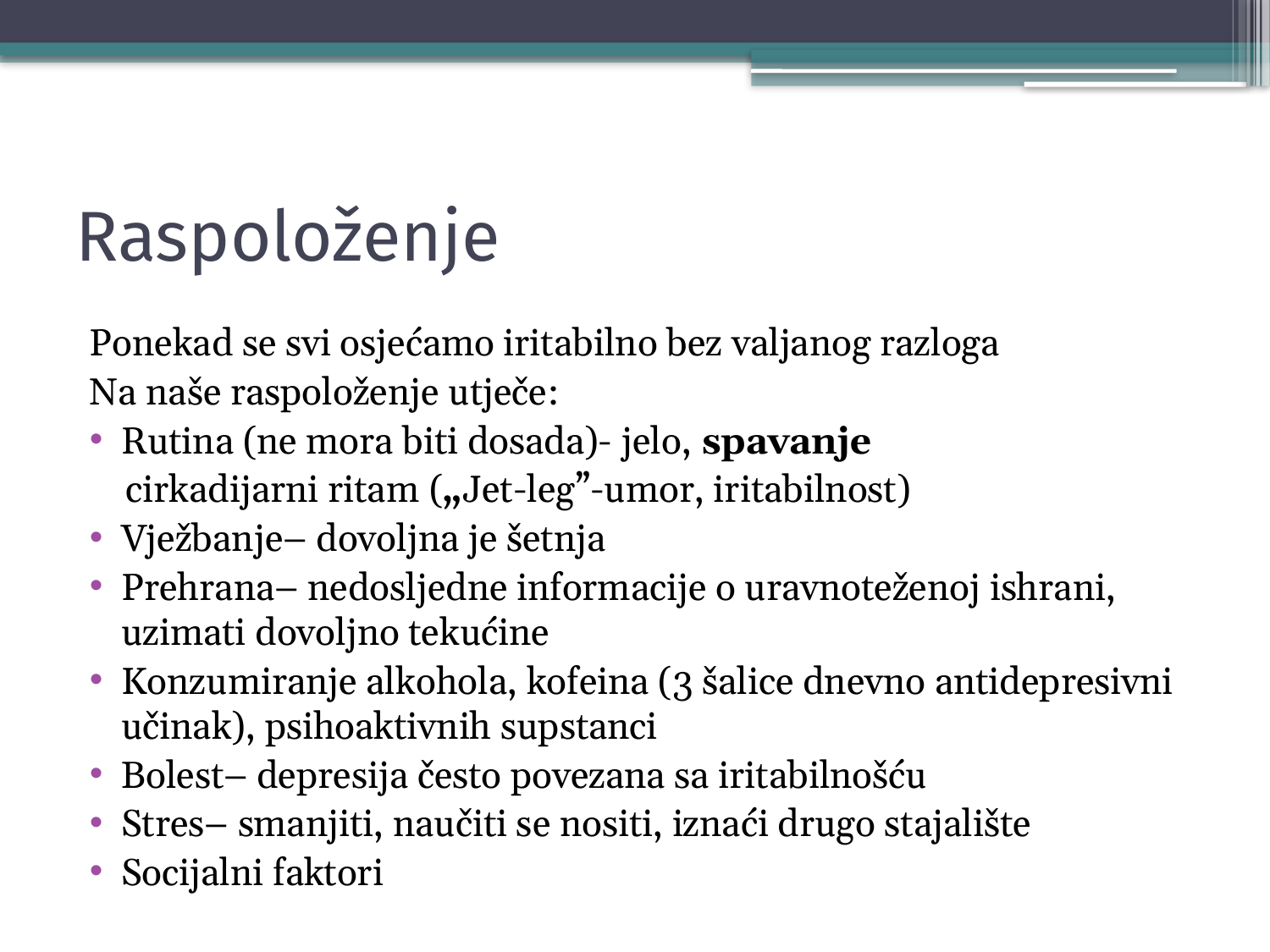

# Raspoloženje
Ponekad se svi osjećamo iritabilno bez valjanog razloga
Na naše raspoloženje utječe:
Rutina (ne mora biti dosada)- jelo, spavanje
    cirkadijarni ritam („Jet-leg”-umor, iritabilnost)
Vježbanje– dovoljna je šetnja
Prehrana– nedosljedne informacije o uravnoteženoj ishrani, uzimati dovoljno tekućine
Konzumiranje alkohola, kofeina (3 šalice dnevno antidepresivni učinak), psihoaktivnih supstanci
Bolest– depresija često povezana sa iritabilnošću
Stres– smanjiti, naučiti se nositi, iznaći drugo stajalište
Socijalni faktori